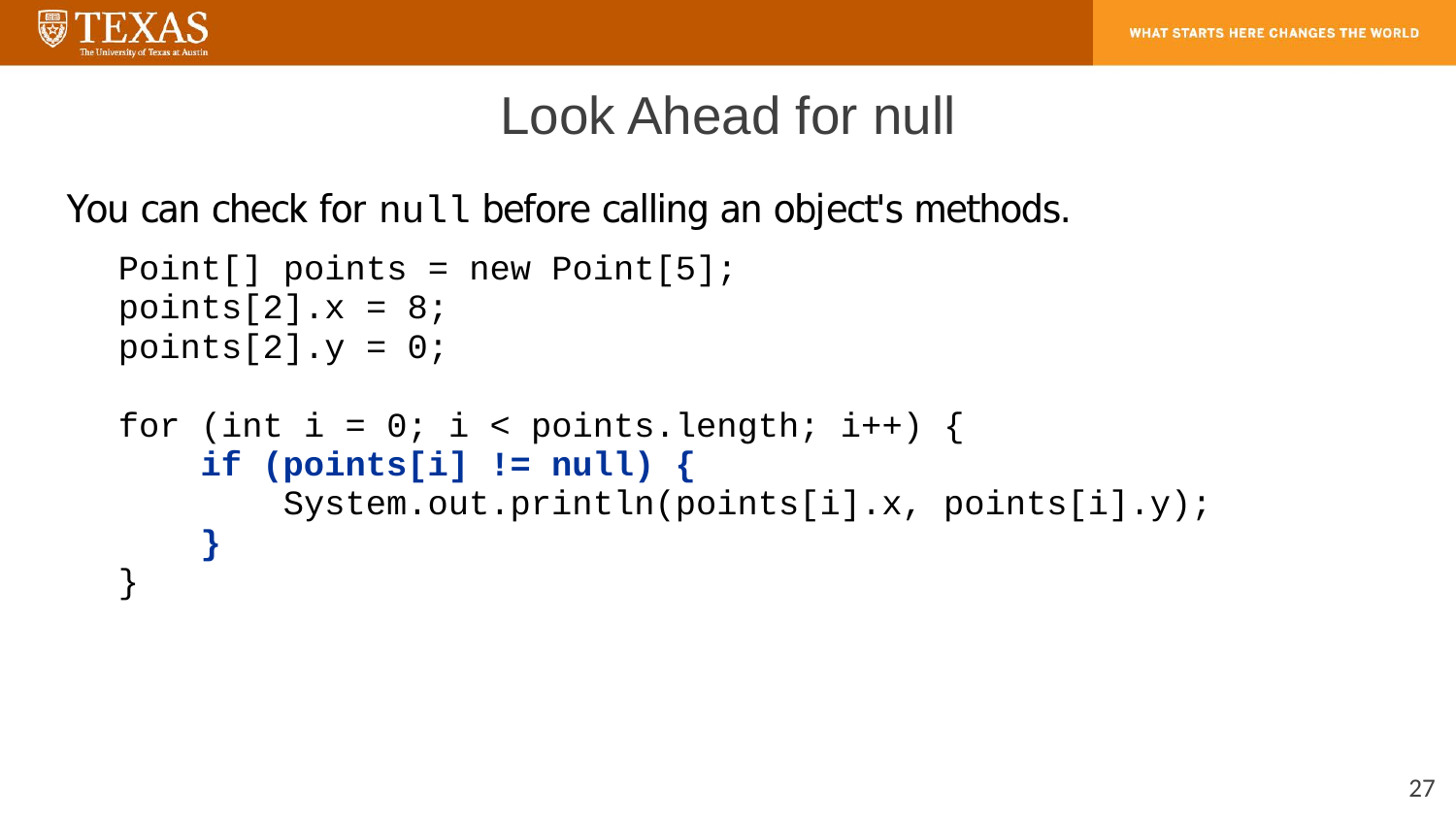

# Look Ahead for null
You can check for null before calling an object's methods.

Point[] points = new Point[5];
points[2].x = 8;
points[2].y = 0;

for (int i = 0; i < points.length; i++) {
    if (points[i] != null) {
        System.out.println(points[i].x, points[i].y);
    }
}
27